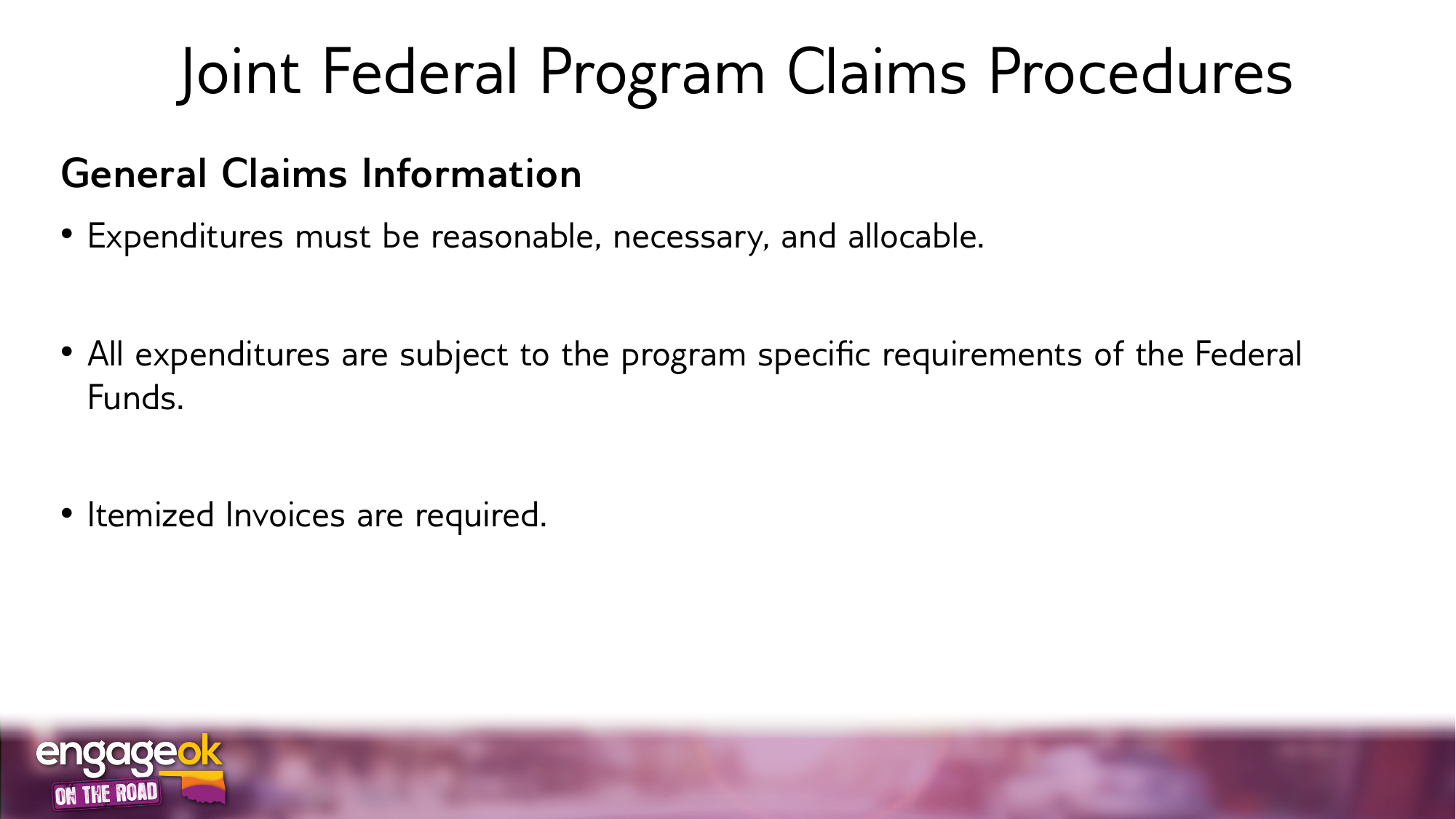

# Joint Federal Program Claims Procedures
General Claims Information
Expenditures must be reasonable, necessary, and allocable.

All expenditures are subject to the program specific requirements of the Federal Funds.

Itemized Invoices are required.